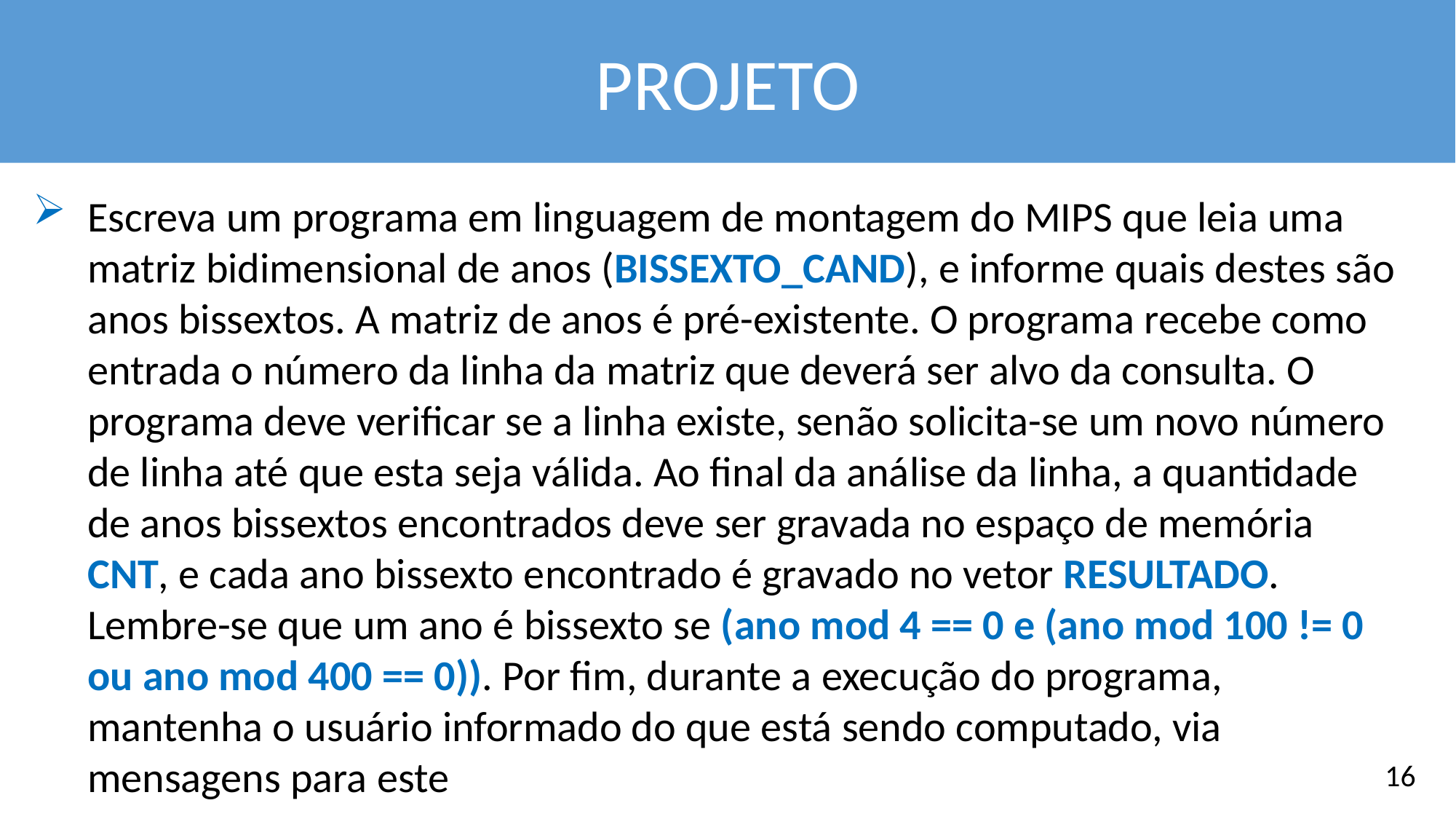

PROJETO
Escreva um programa em linguagem de montagem do MIPS que leia uma matriz bidimensional de anos (BISSEXTO_CAND), e informe quais destes são anos bissextos. A matriz de anos é pré-existente. O programa recebe como entrada o número da linha da matriz que deverá ser alvo da consulta. O programa deve verificar se a linha existe, senão solicita-se um novo número de linha até que esta seja válida. Ao final da análise da linha, a quantidade de anos bissextos encontrados deve ser gravada no espaço de memória CNT, e cada ano bissexto encontrado é gravado no vetor RESULTADO. Lembre-se que um ano é bissexto se (ano mod 4 == 0 e (ano mod 100 != 0 ou ano mod 400 == 0)). Por fim, durante a execução do programa, mantenha o usuário informado do que está sendo computado, via mensagens para este
16